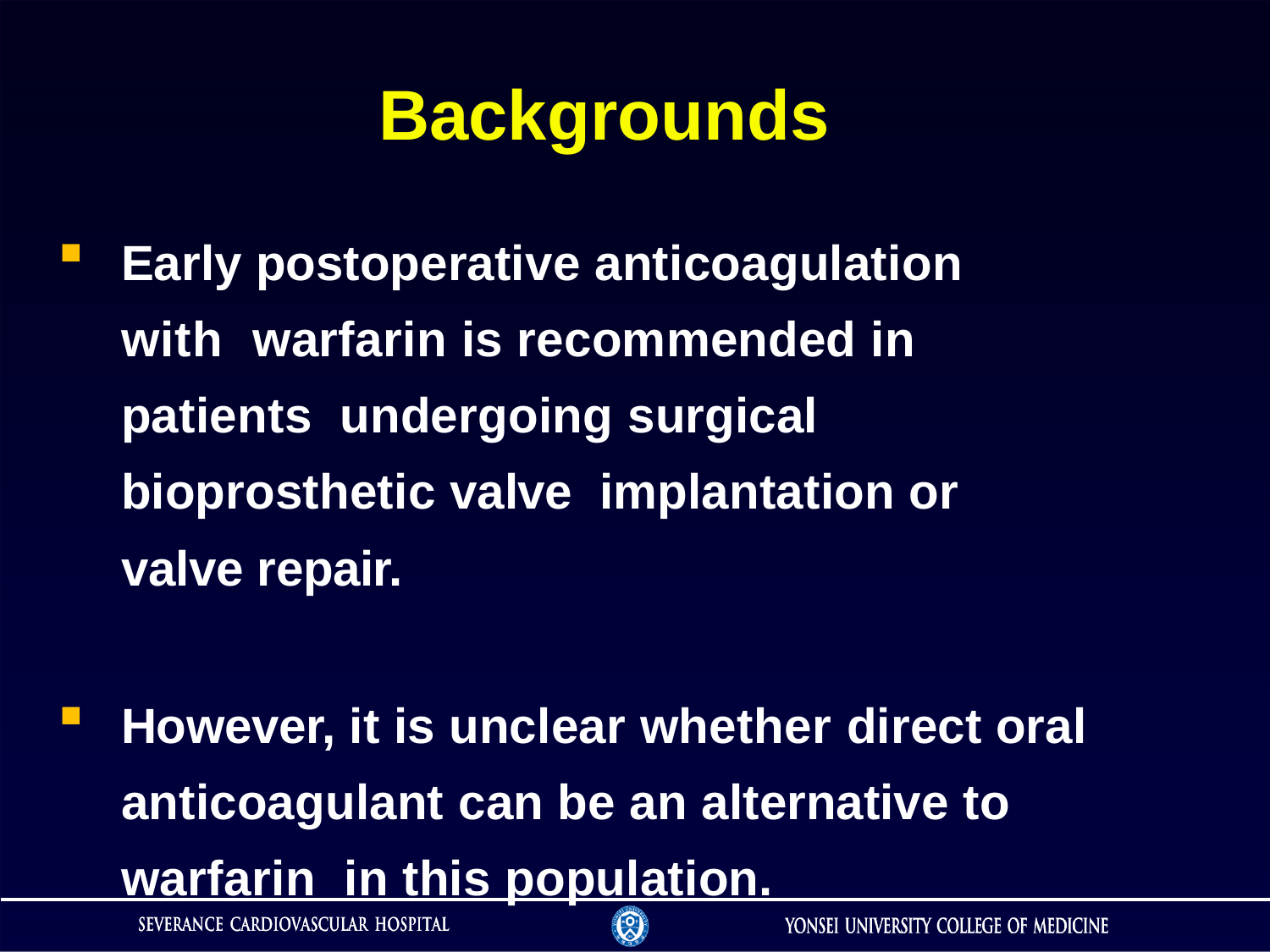

# Backgrounds
Early postoperative anticoagulation with  warfarin is recommended in patients  undergoing surgical bioprosthetic valve  implantation or valve repair.

However, it is unclear whether direct oral  anticoagulant can be an alternative to warfarin  in this population.